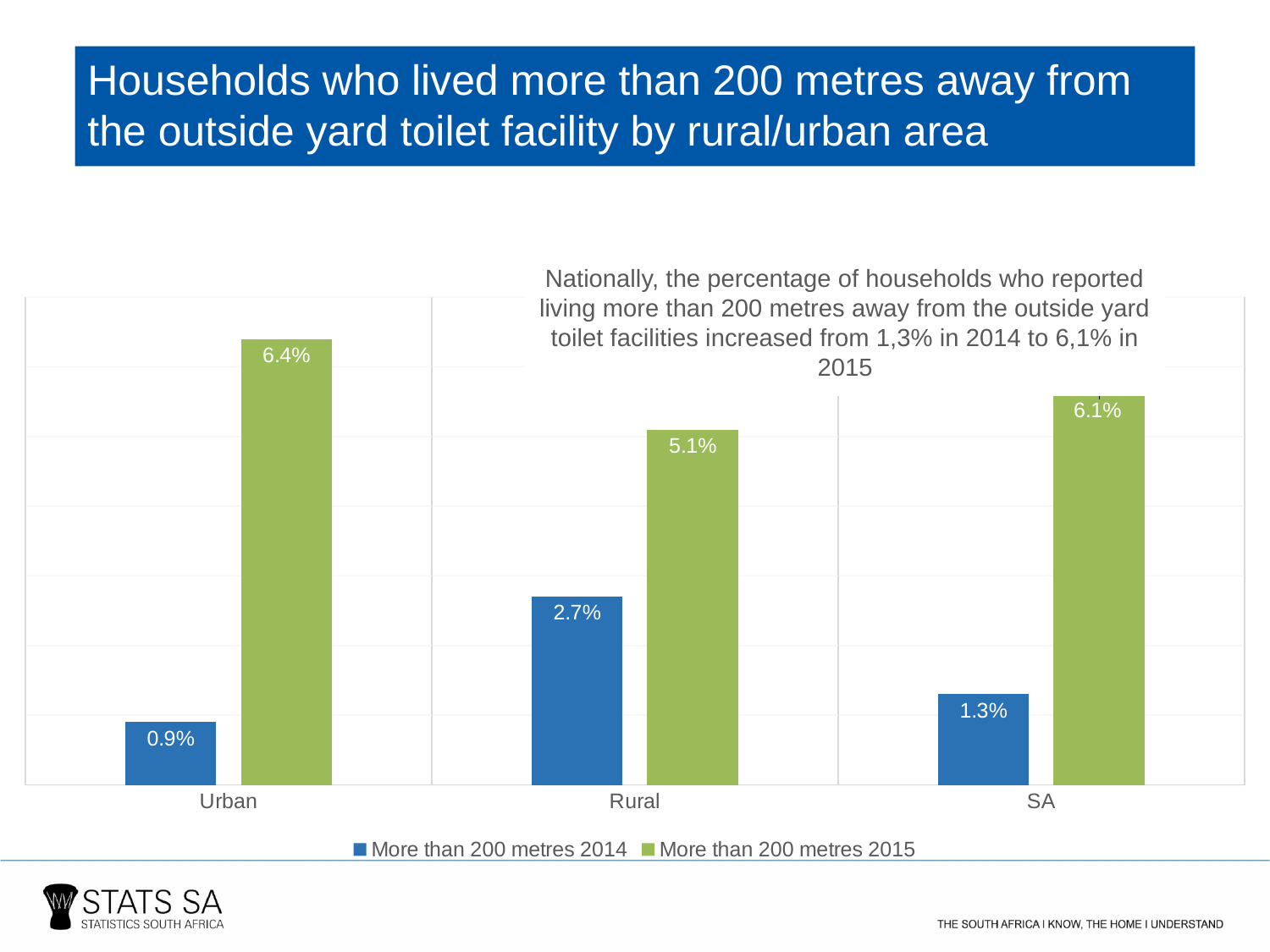

Households who lived more than 200 metres away from the outside yard toilet facility by rural/urban area
Nationally, the percentage of households who reported living more than 200 metres away from the outside yard toilet facilities increased from 1,3% in 2014 to 6,1% in 2015

### Chart

| Category | More than 200 metres | More than 200 metres |
|---|---|---|
| Urban | 0.9 | 6.4 |
| Rural | 2.7 | 5.1 |
| SA | 1.3 | 6.1 |